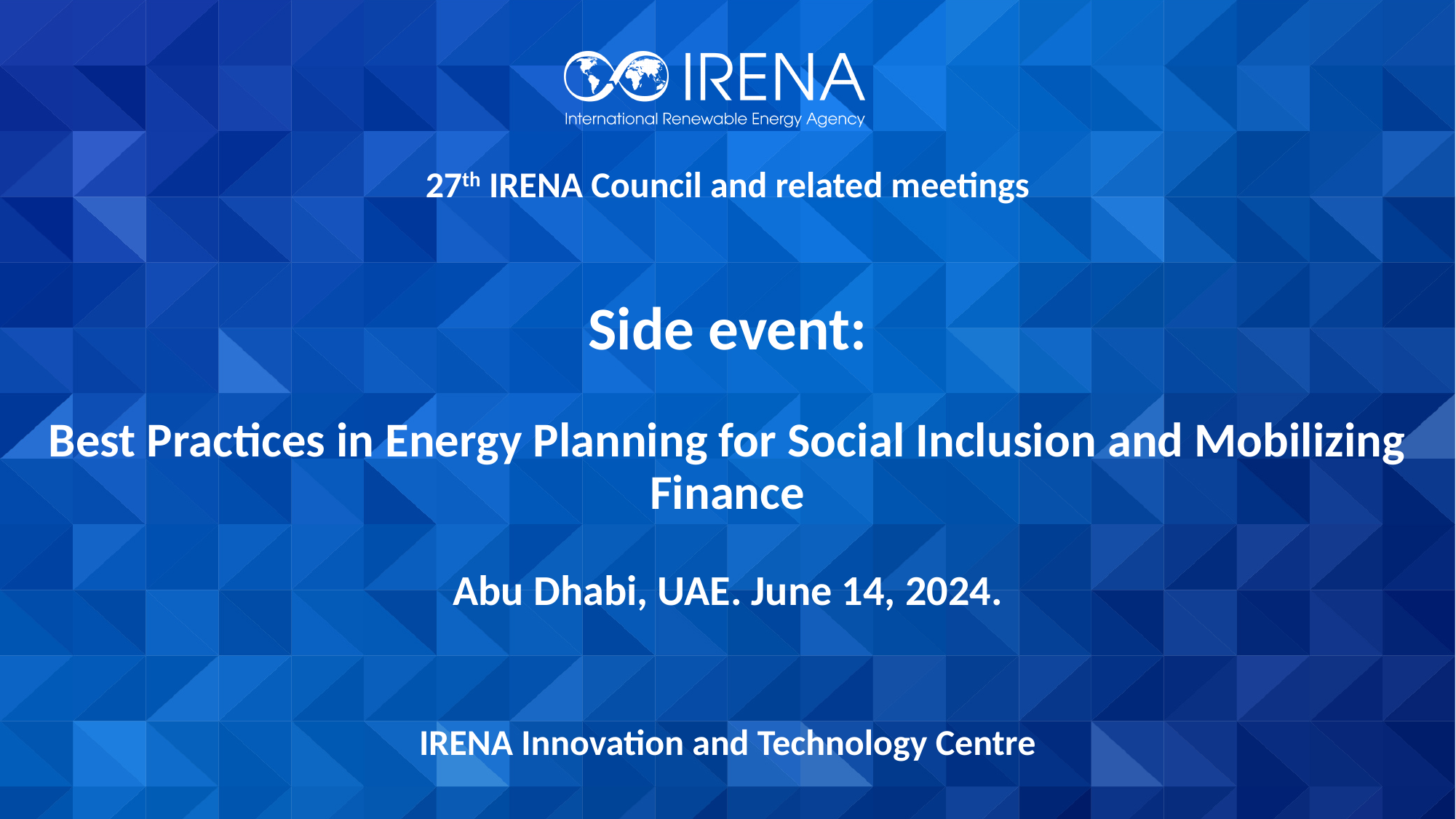

# Side event: Best Practices in Energy Planning for Social Inclusion and Mobilizing Finance
Abu Dhabi, UAE. June 14, 2024.

IRENA Innovation and Technology Centre